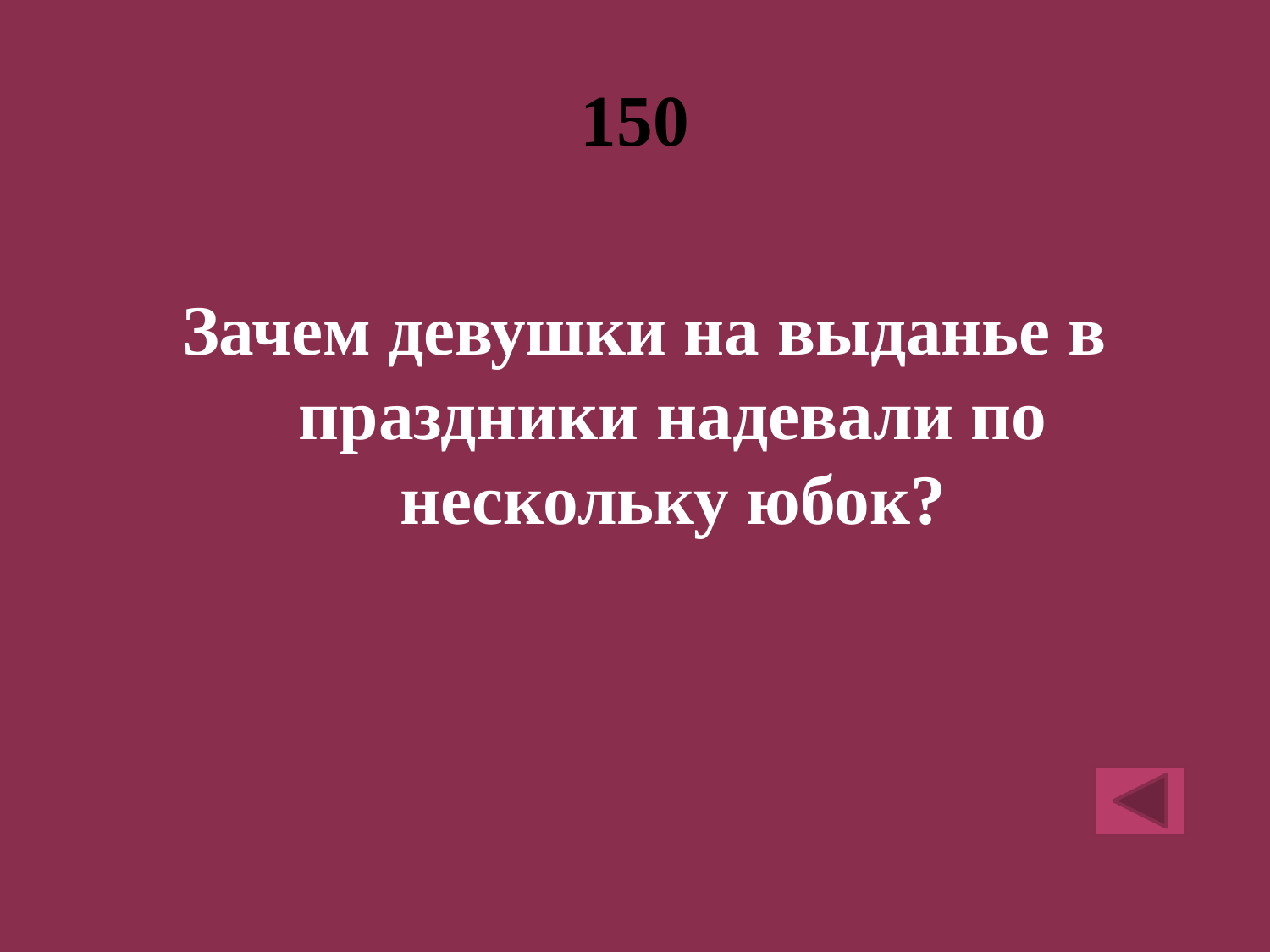

# 150

Зачем девушки на выданье в праздники надевали по нескольку юбок?